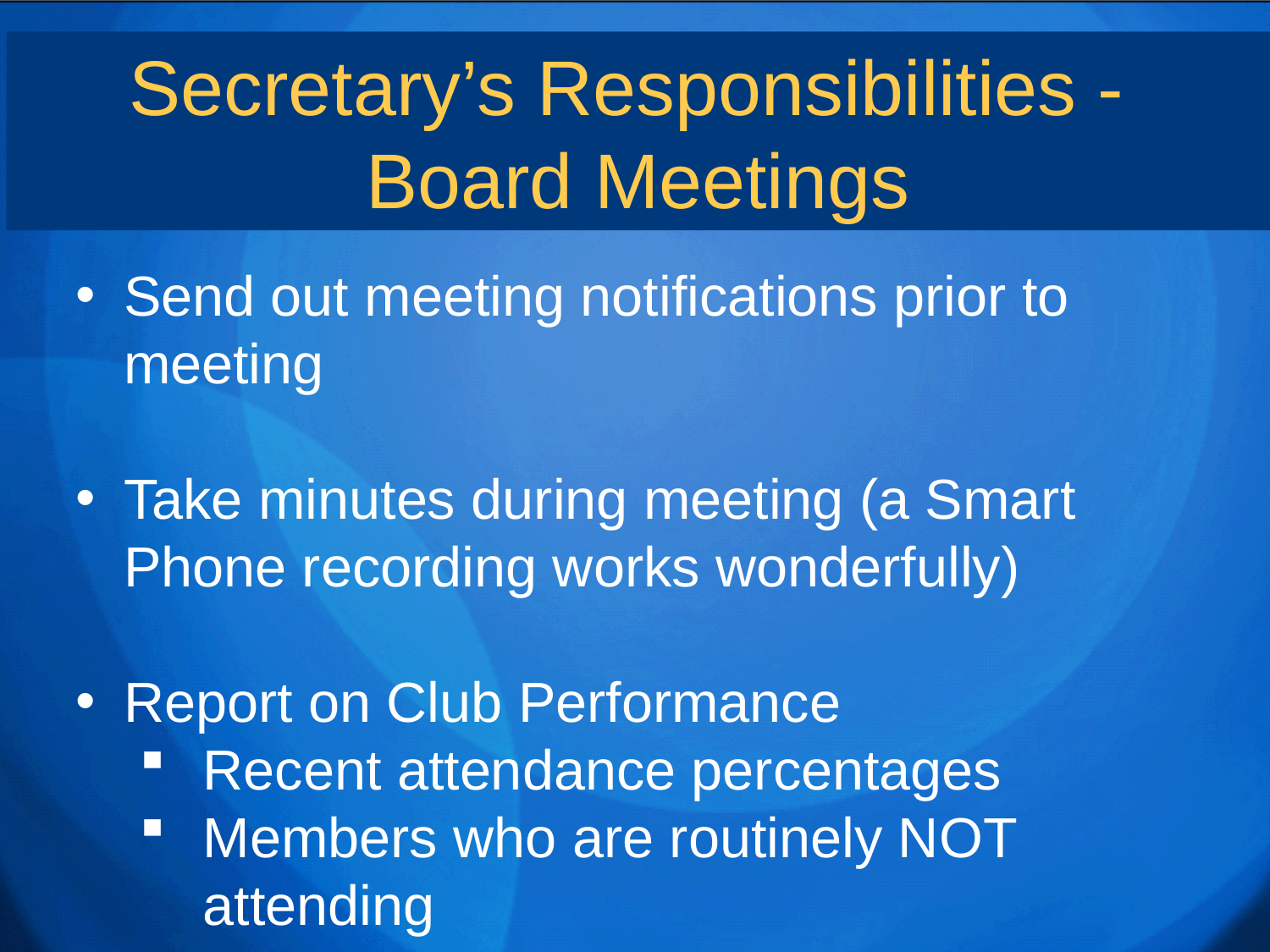

Secretary’s Responsibilities -
Board Meetings
Send out meeting notifications prior to meeting

Take minutes during meeting (a Smart Phone recording works wonderfully)

Report on Club Performance
Recent attendance percentages
Members who are routinely NOT attending